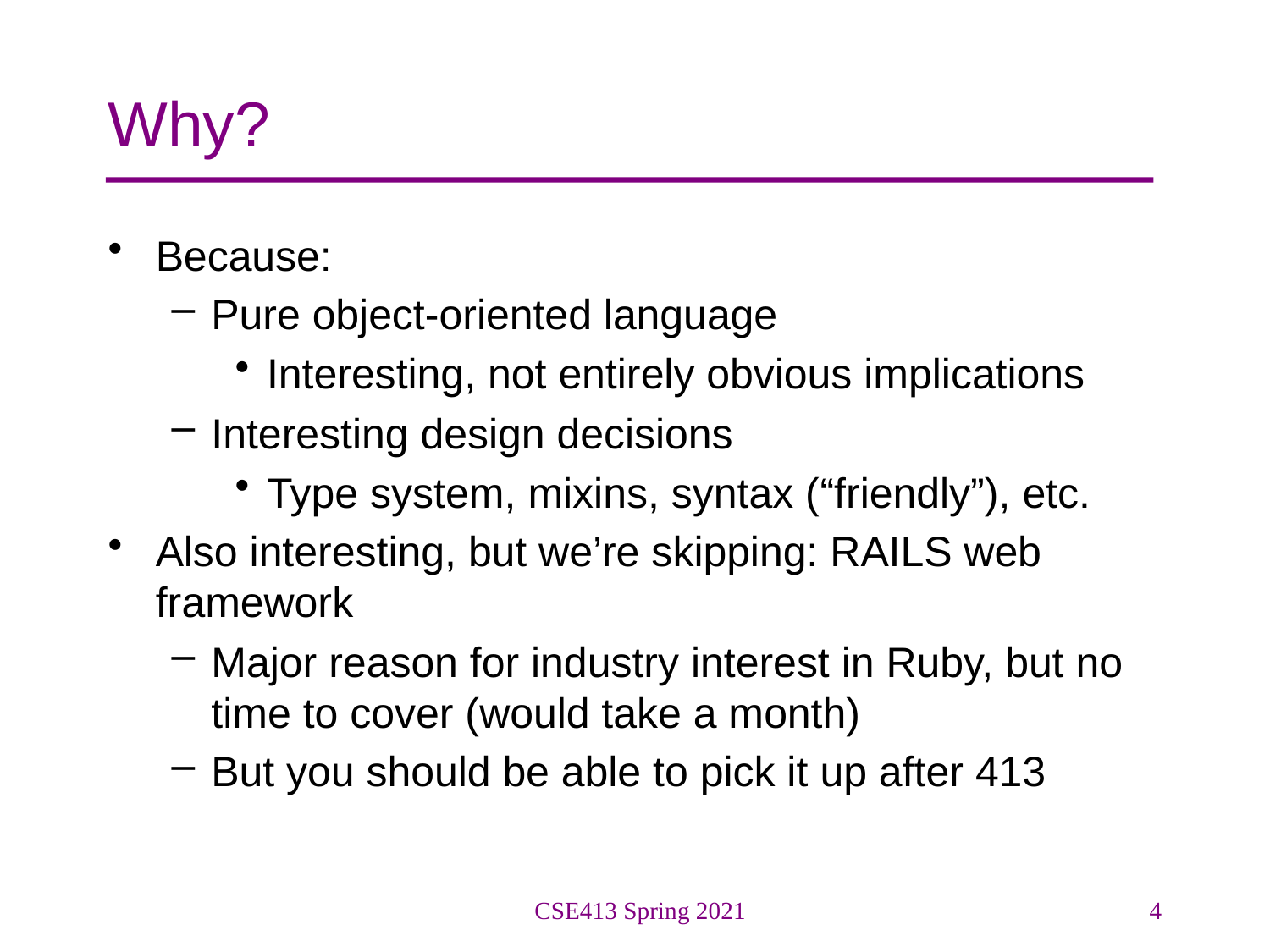

# Why?
Because:
Pure object-oriented language
Interesting, not entirely obvious implications
Interesting design decisions
Type system, mixins, syntax (“friendly”), etc.
Also interesting, but we’re skipping: RAILS web framework
Major reason for industry interest in Ruby, but no time to cover (would take a month)
But you should be able to pick it up after 413
CSE413 Spring 2021
4